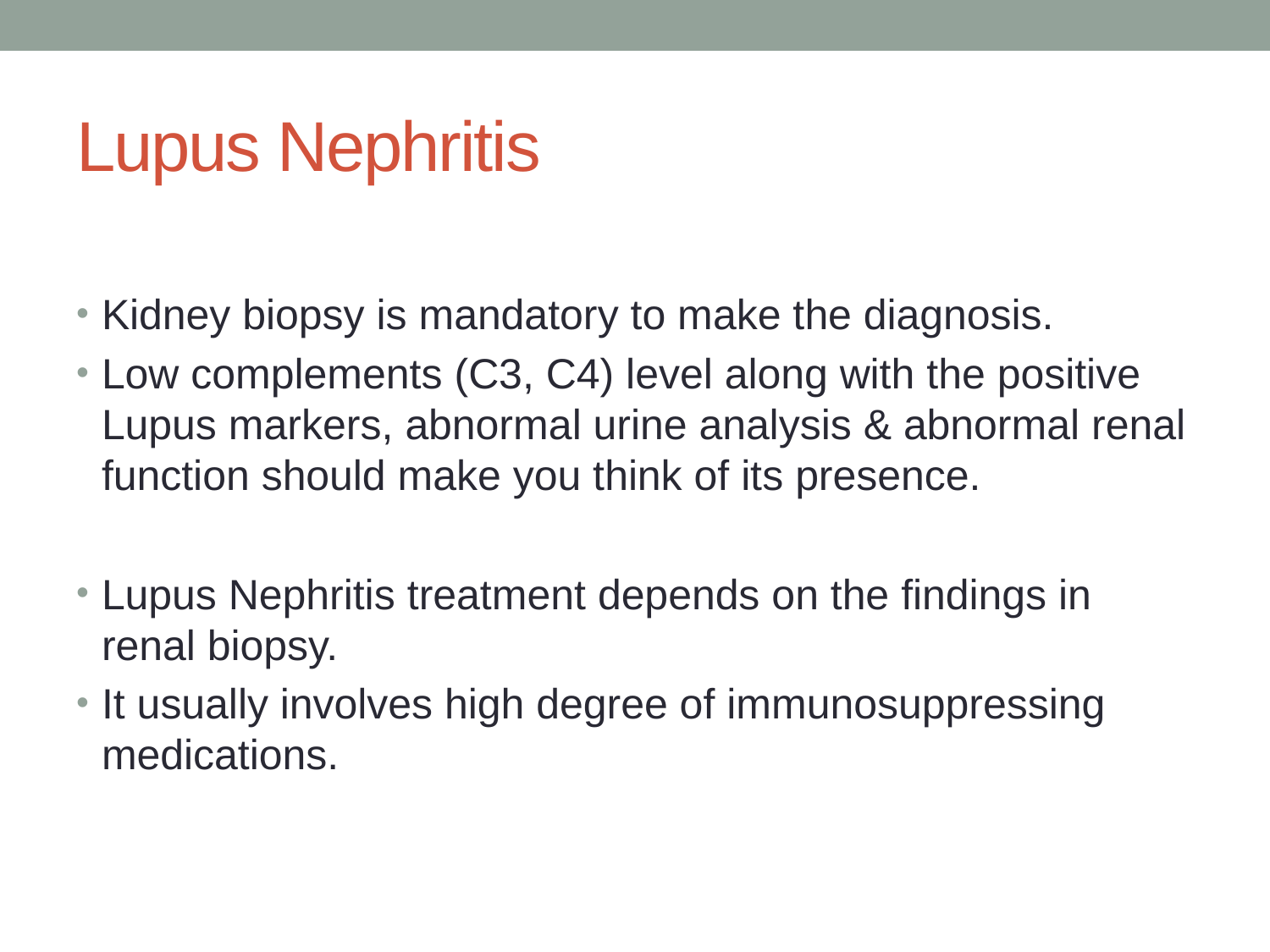

# Lupus Nephritis

Kidney biopsy is mandatory to make the diagnosis.
Low complements (C3, C4) level along with the positive Lupus markers, abnormal urine analysis & abnormal renal function should make you think of its presence.

Lupus Nephritis treatment depends on the findings in renal biopsy.
It usually involves high degree of immunosuppressing medications.